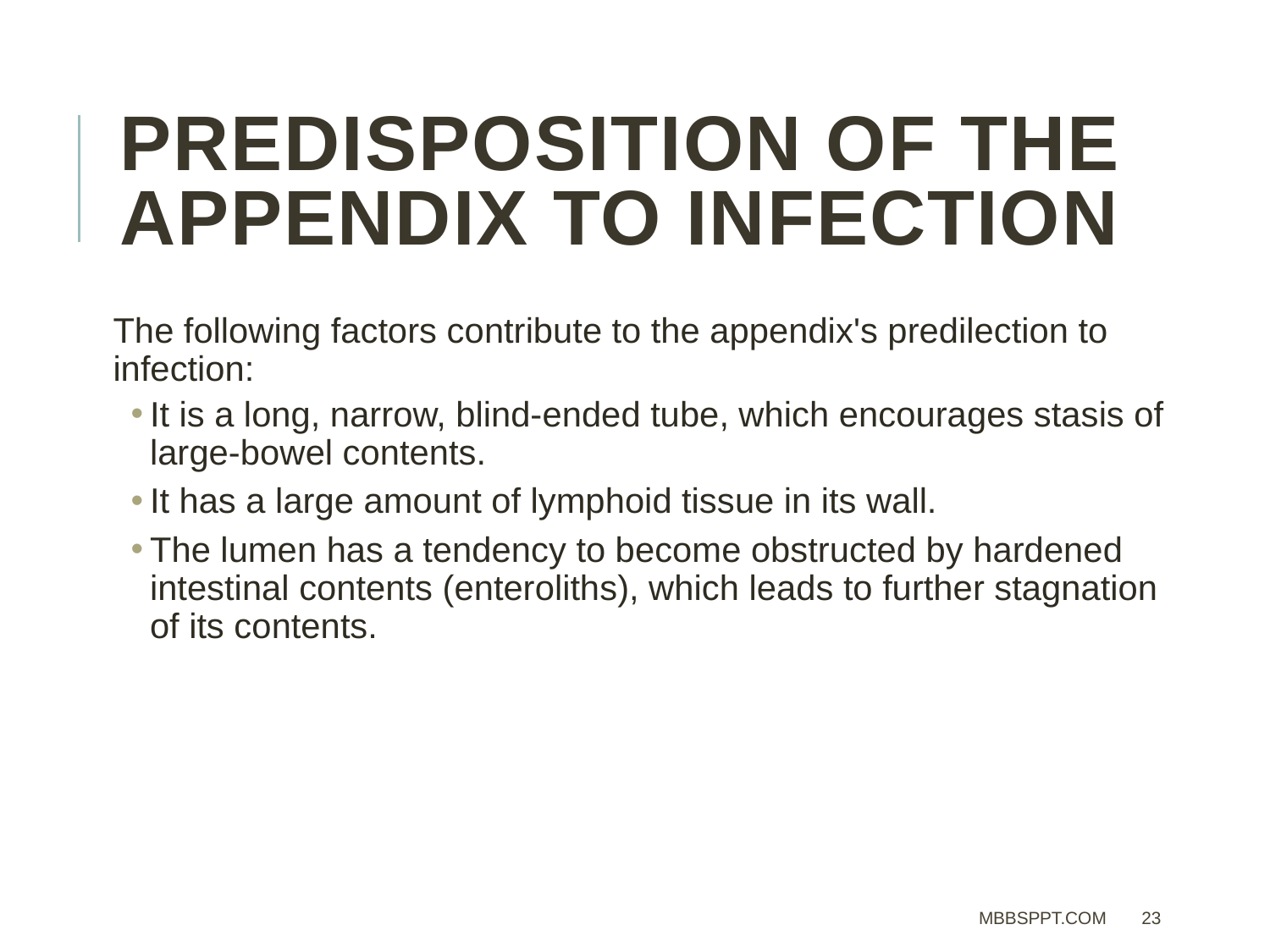

Predisposition of the Appendix to Infection
The following factors contribute to the appendix's predilection to infection:
It is a long, narrow, blind-ended tube, which encourages stasis of large-bowel contents.
It has a large amount of lymphoid tissue in its wall.
The lumen has a tendency to become obstructed by hardened intestinal contents (enteroliths), which leads to further stagnation of its contents.

MBBSPPT.COM
23